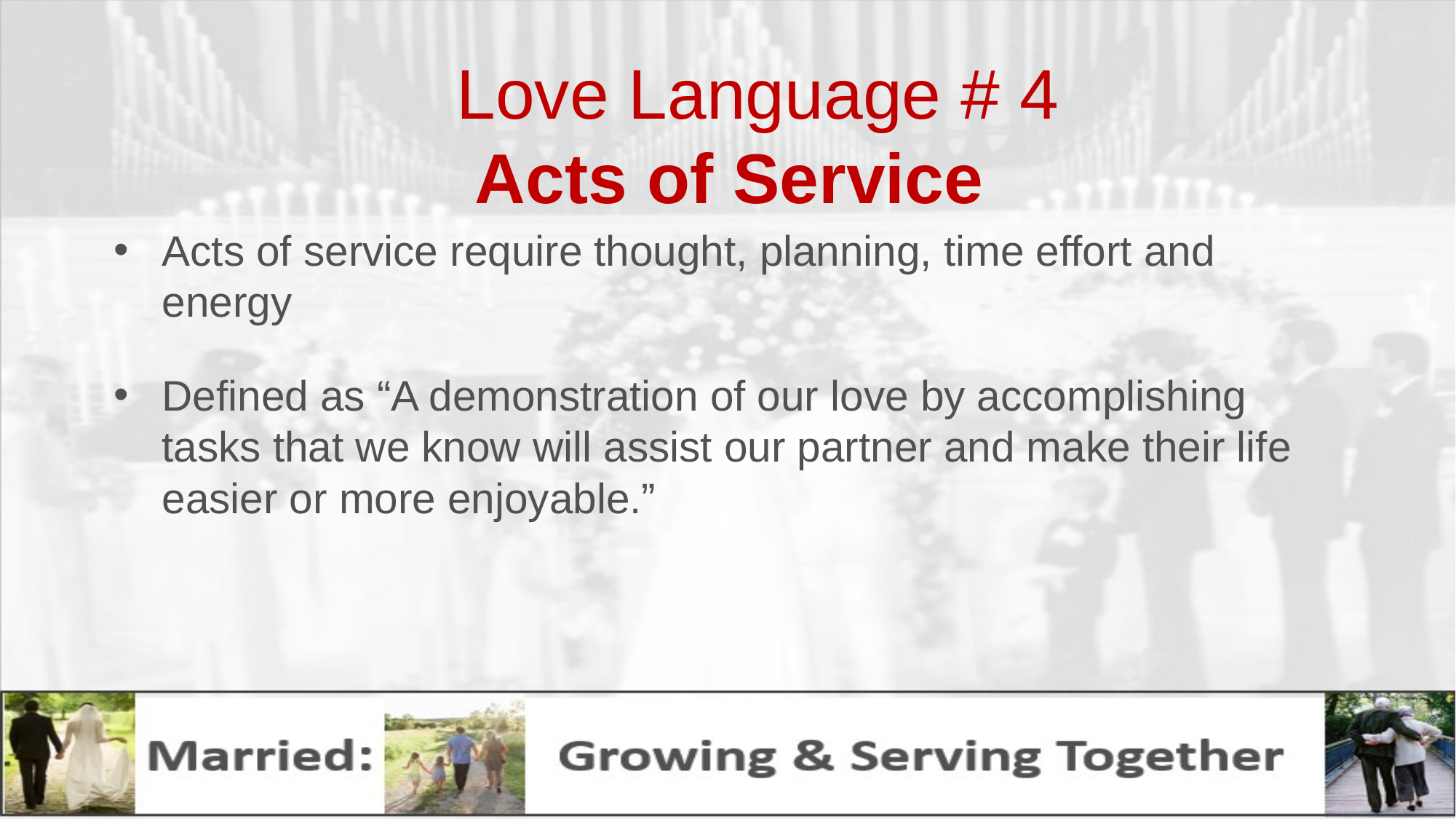

# Love Language # 4			Acts of Service
Acts of service require thought, planning, time effort and energy
Defined as “A demonstration of our love by accomplishing tasks that we know will assist our partner and make their life easier or more enjoyable.”